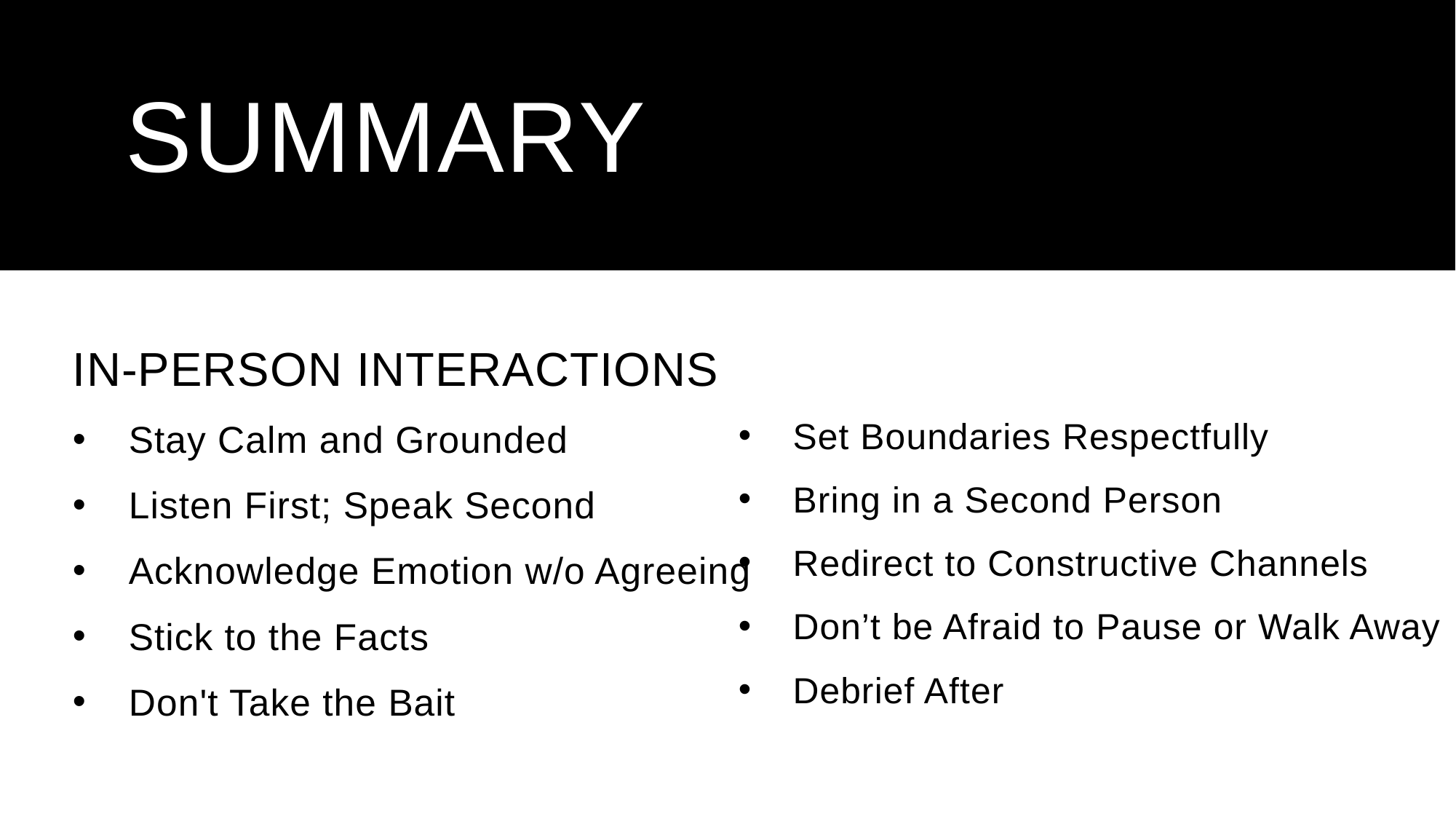

# Summary
IN-PERSON INTERACTIONS
Stay Calm and Grounded
Listen First; Speak Second
Acknowledge Emotion w/o Agreeing
Stick to the Facts
Don't Take the Bait

Set Boundaries Respectfully
Bring in a Second Person
Redirect to Constructive Channels
Don’t be Afraid to Pause or Walk Away
Debrief After